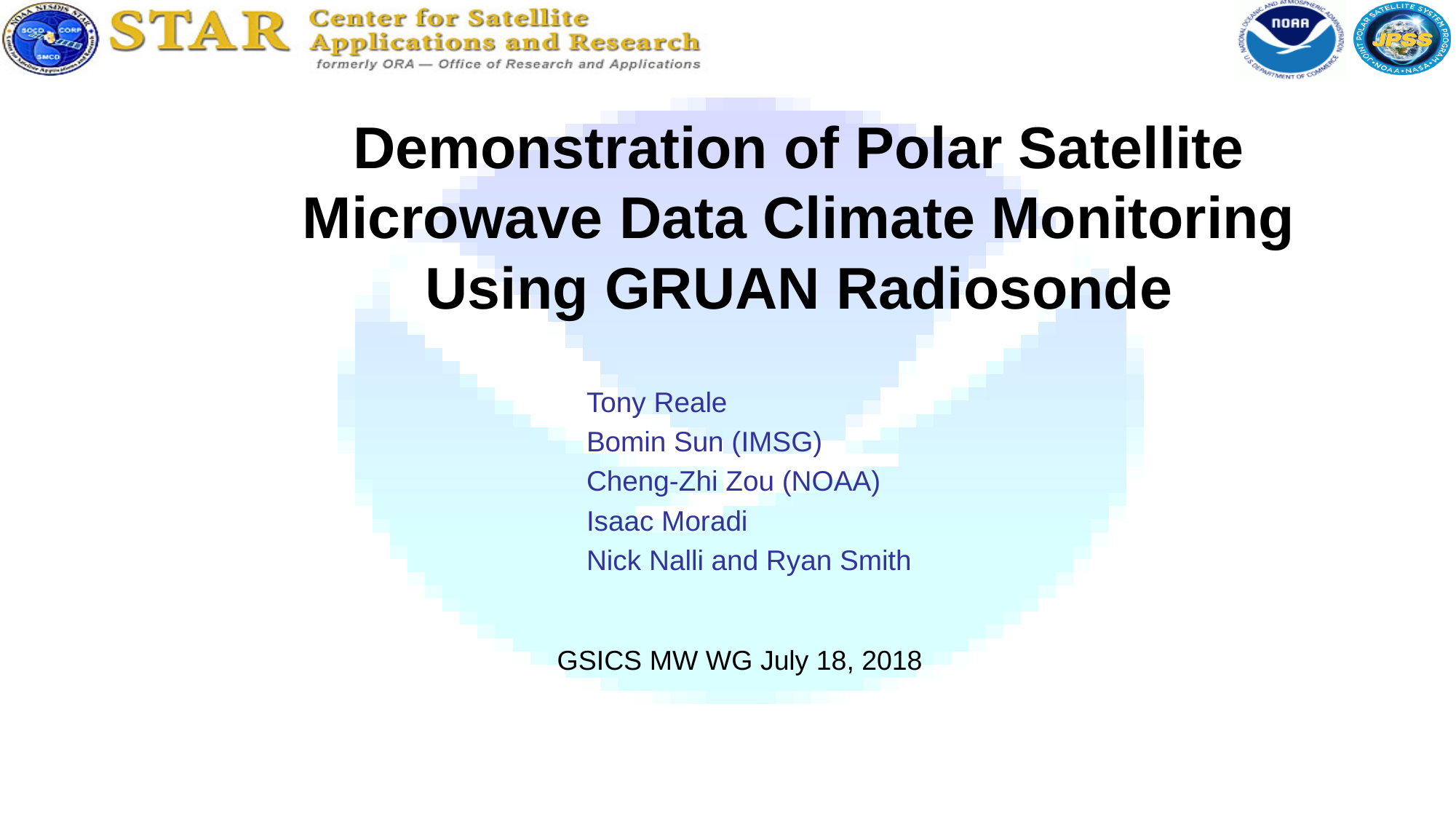

Demonstration of Polar Satellite Microwave Data Climate Monitoring Using GRUAN Radiosonde
Tony Reale
Bomin Sun (IMSG)
Cheng-Zhi Zou (NOAA)
Isaac Moradi
Nick Nalli and Ryan Smith

GSICS MW WG July 18, 2018